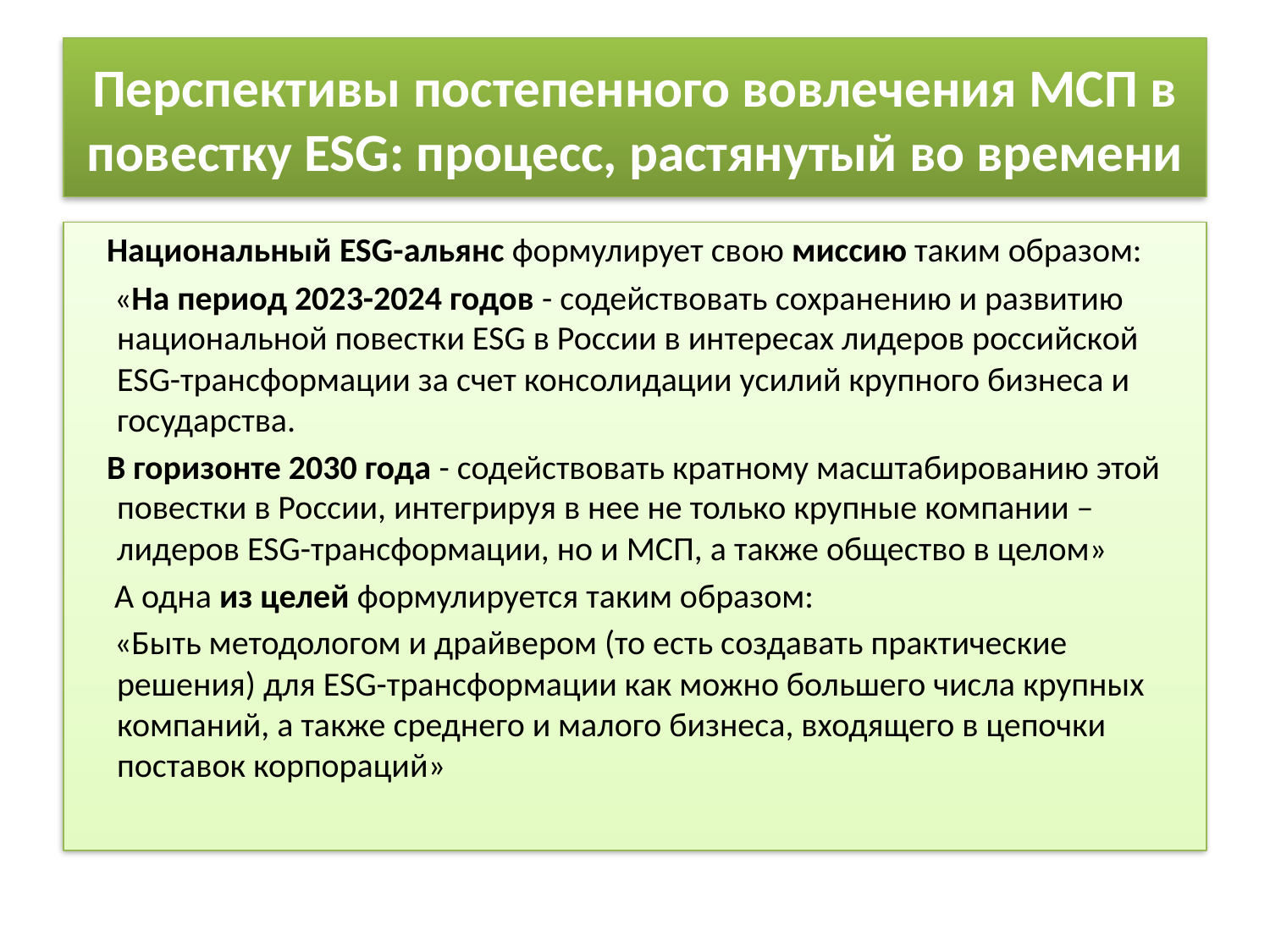

# Перспективы постепенного вовлечения МСП в повестку ESG: процесс, растянутый во времени
    Национальный ESG-альянс формулирует свою миссию таким образом:
     «На период 2023-2024 годов - содействовать сохранению и развитию национальной повестки ESG в России в интересах лидеров российской ESG-трансформации за счет консолидации усилий крупного бизнеса и государства.
    В горизонте 2030 года - содействовать кратному масштабированию этой повестки в России, интегрируя в нее не только крупные компании – лидеров ESG-трансформации, но и МСП, а также общество в целом»
     А одна из целей формулируется таким образом:
     «Быть методологом и драйвером (то есть создавать практические решения) для ESG-трансформации как можно большего числа крупных компаний, а также среднего и малого бизнеса, входящего в цепочки поставок корпораций»